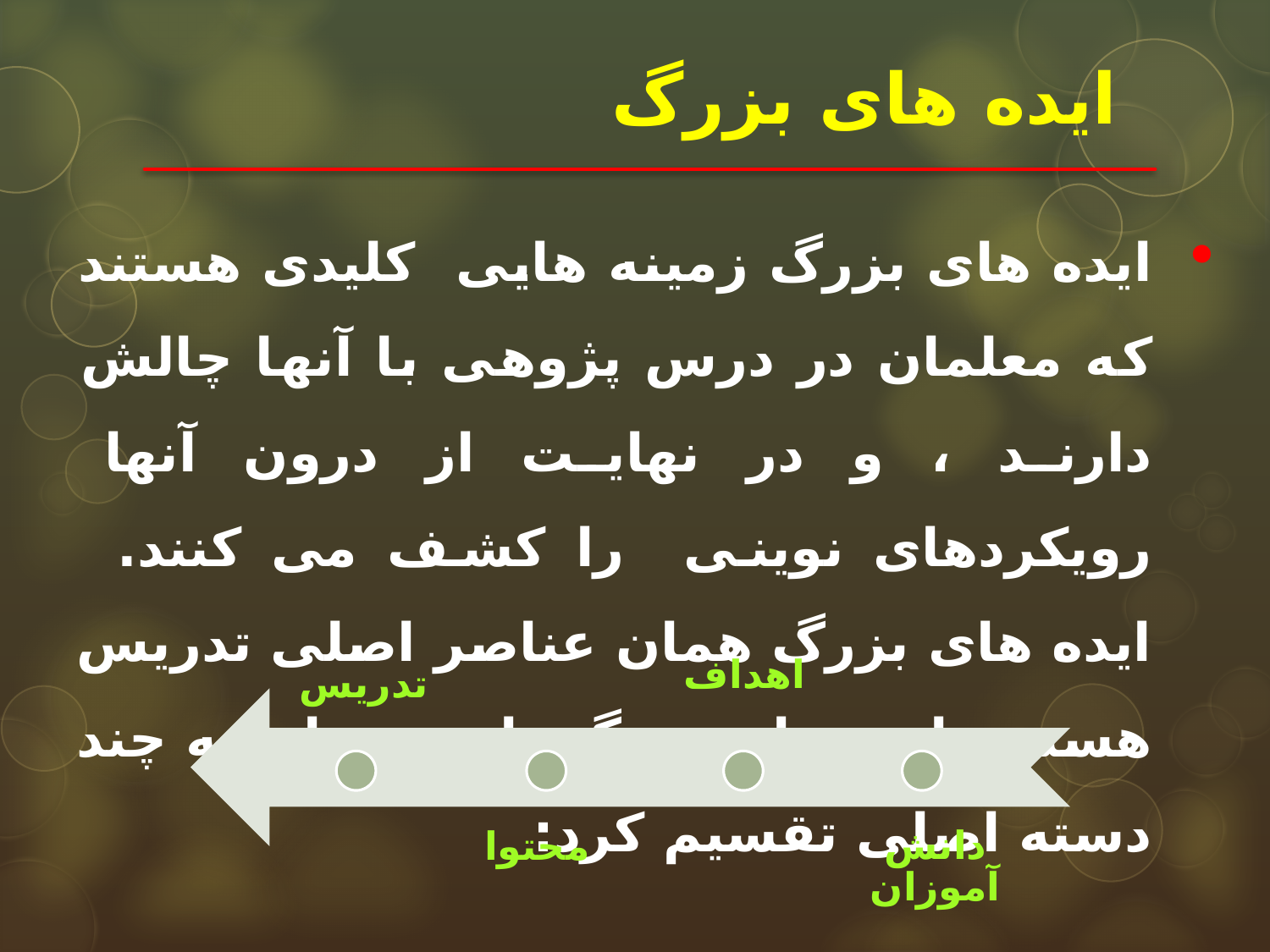

# ایده های بزرگ
ایده های بزرگ زمینه هایی  کلیدی هستند که معلمان در درس پژوهی با آنها چالش دارند ، و در نهایت از درون آنها رویکردهای نوینی  را کشف می کنند.  ایده های بزرگ همان عناصر اصلی تدریس هستند. ایده های بزرگ را می توان به چند دسته اصلی تقسیم کرد:

تدریس
 محتوا
اهداف
دانش آموزان